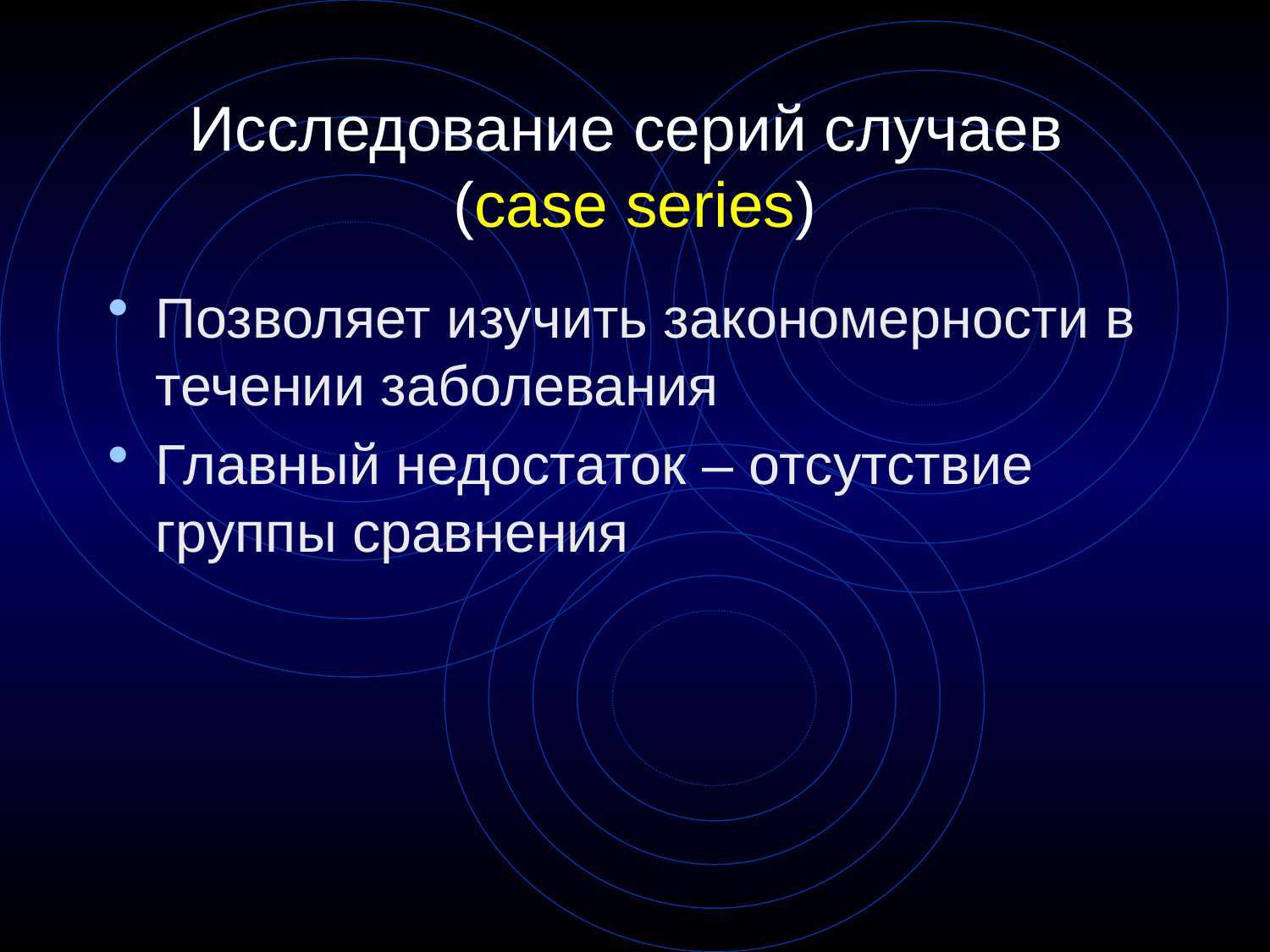

# Исследование серий случаев (case series)
Позволяет изучить закономерности в течении заболевания
Главный недостаток – отсутствие группы сравнения